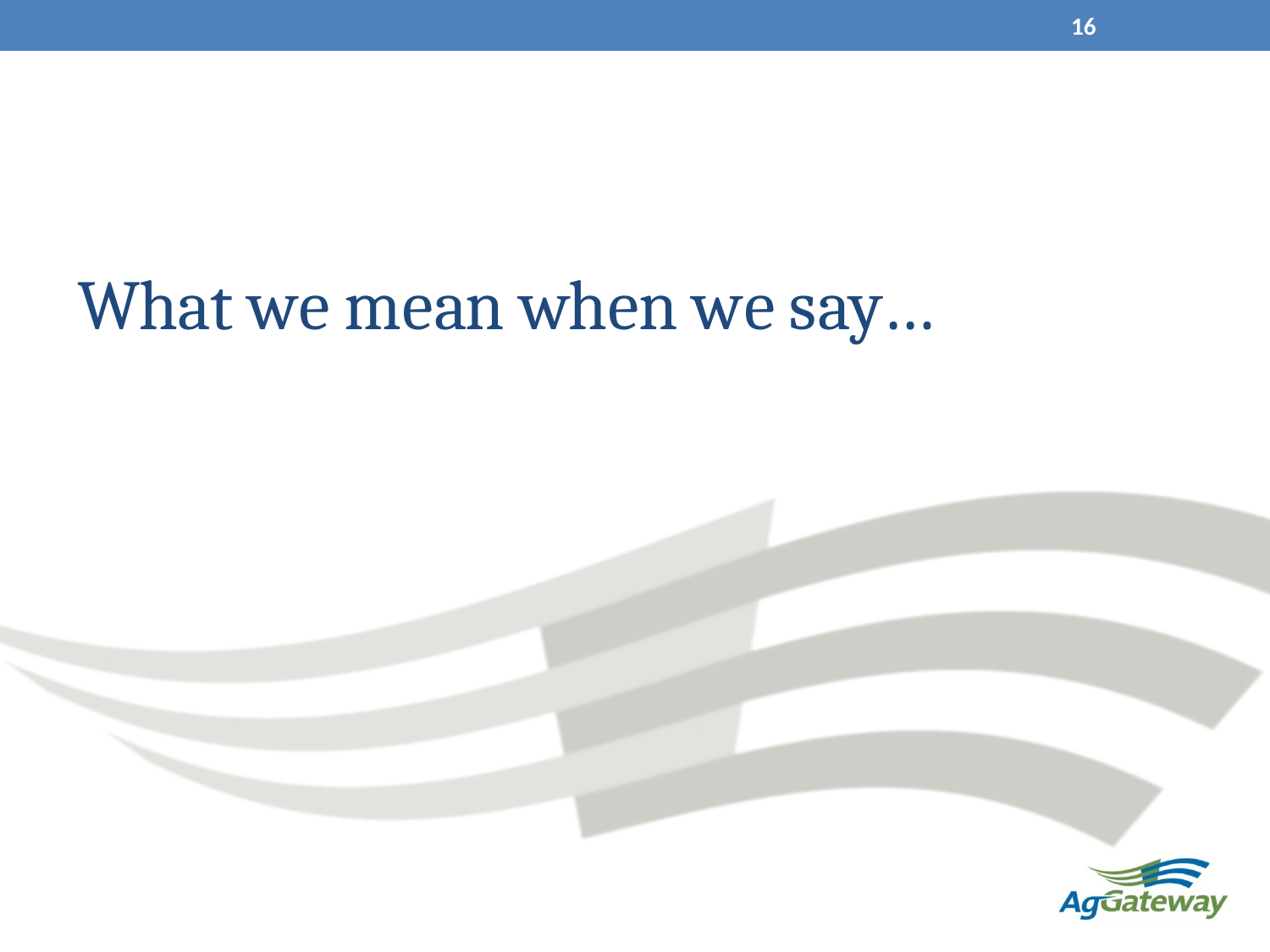

16
# What we mean when we say…